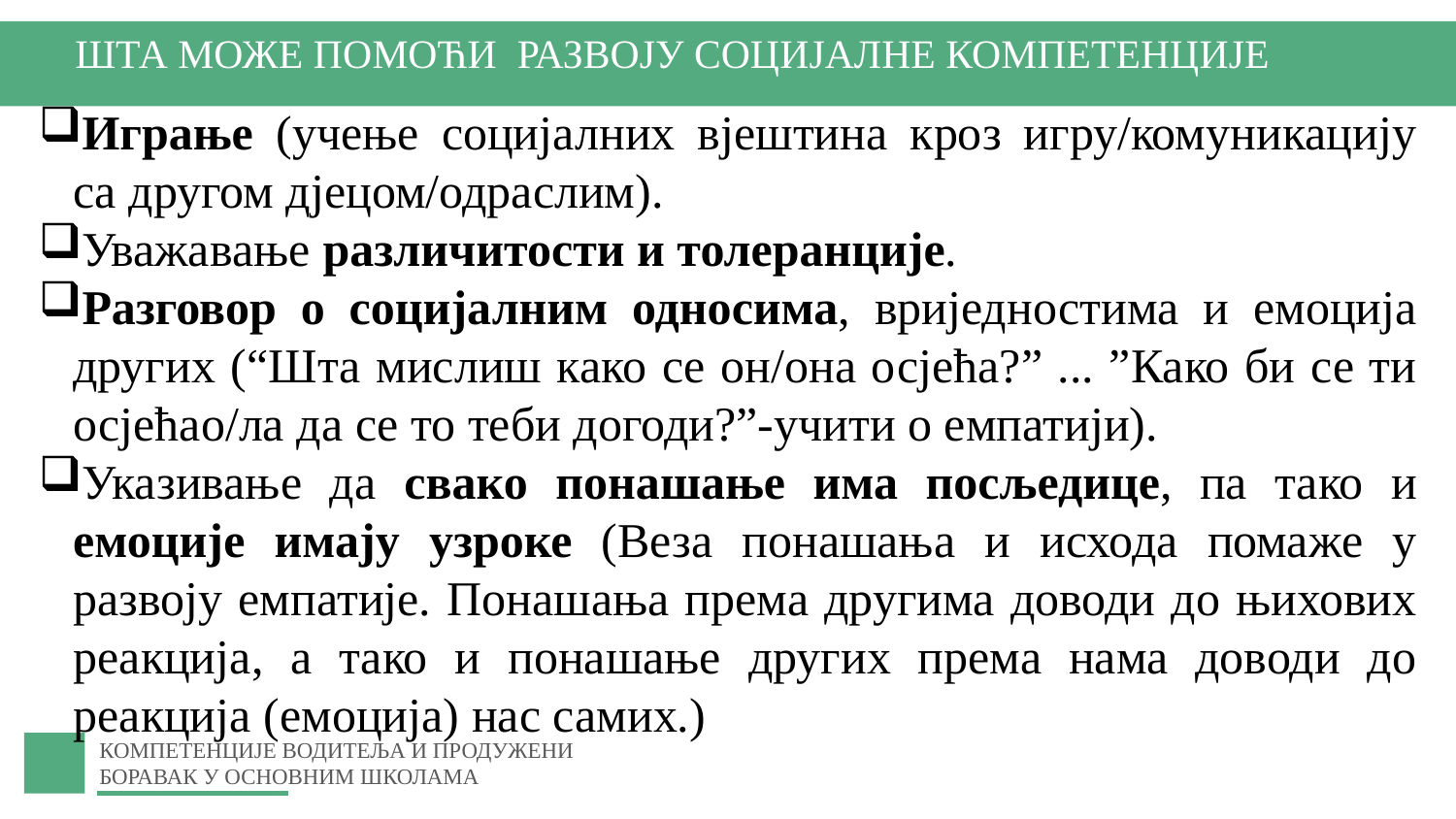

ШТА МОЖЕ ПОМОЋИ  РАЗВОЈУ СОЦИЈАЛНЕ КОМПЕТЕНЦИЈЕ
Играње (учење социјалних вјештина кроз игру/комуникацију са другом дјецом/одраслим).
Уважавање различитости и толеранције.
Разговор о социјалним односима, вриједностима и емоција других (“Шта мислиш како се он/она осјећа?” ... ”Како би се ти осјећао/ла да се то теби догоди?”-учити о емпатији).
Указивање да свако понашање има посљедице, па тако и емоције имају узроке (Веза понашања и исхода помаже у развоју емпатије. Понашања према другима доводи до њихових реакција, а тако и понашање других према нама доводи до реакција (емоција) нас самих.)

КОМПЕТЕНЦИЈЕ ВОДИТЕЉА И ПРОДУЖЕНИ БОРАВАК У ОСНОВНИМ ШКОЛАМА